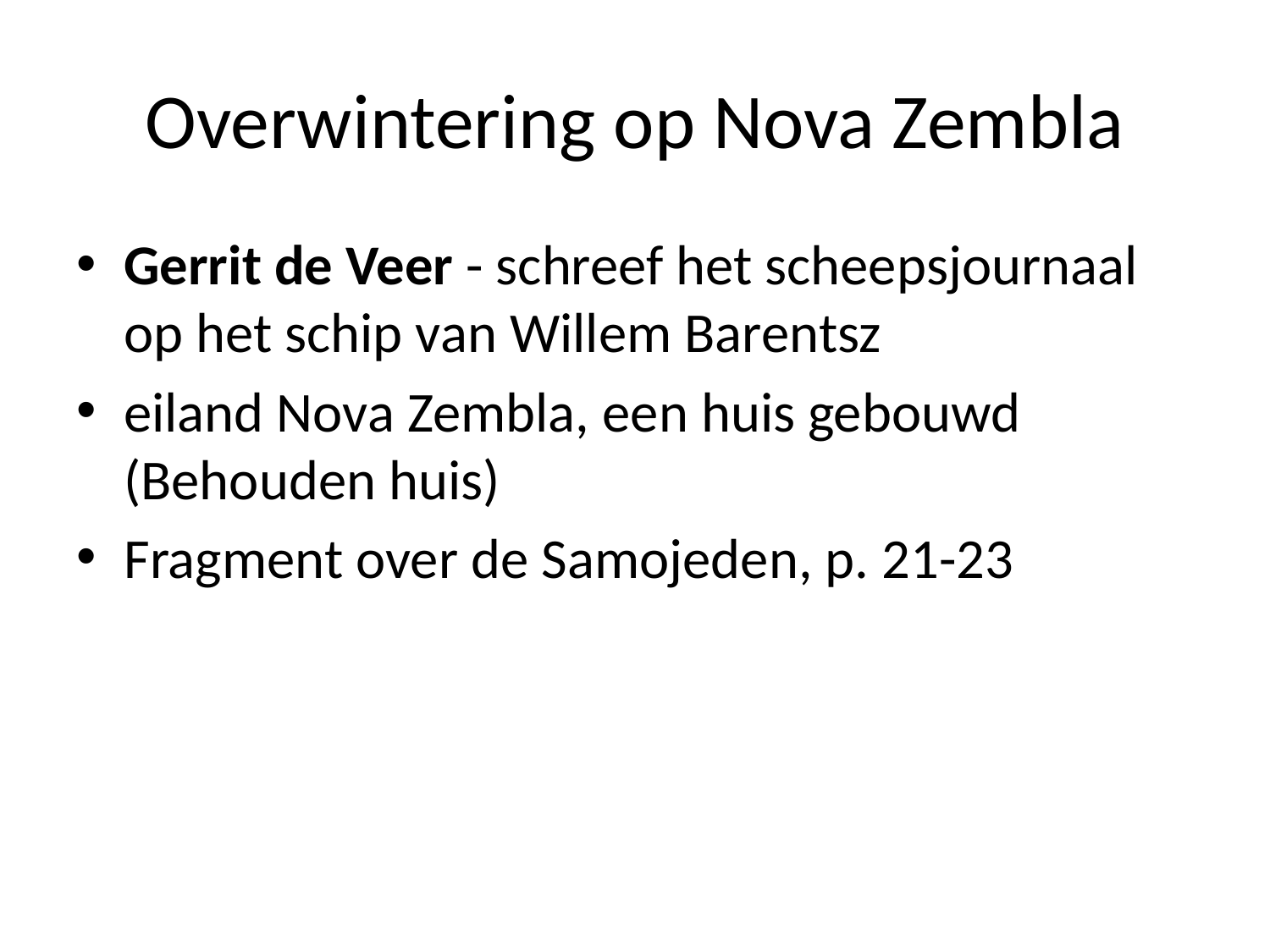

# Overwintering op Nova Zembla
Gerrit de Veer - schreef het scheepsjournaal op het schip van Willem Barentsz
eiland Nova Zembla, een huis gebouwd (Behouden huis)
Fragment over de Samojeden, p. 21-23